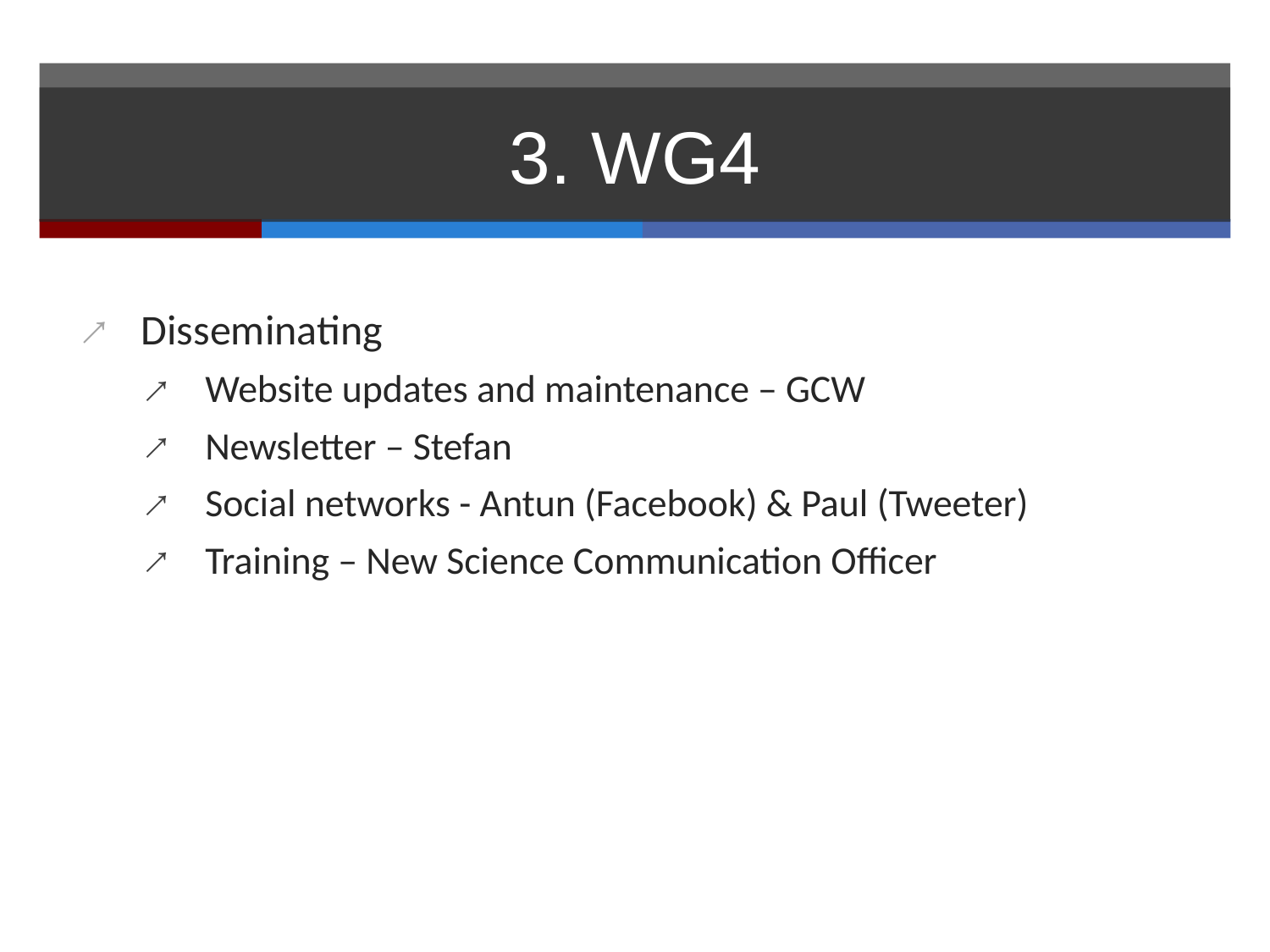

# 3. WG4
Disseminating
Website updates and maintenance – GCW
Newsletter – Stefan
Social networks - Antun (Facebook) & Paul (Tweeter)
Training – New Science Communication Officer